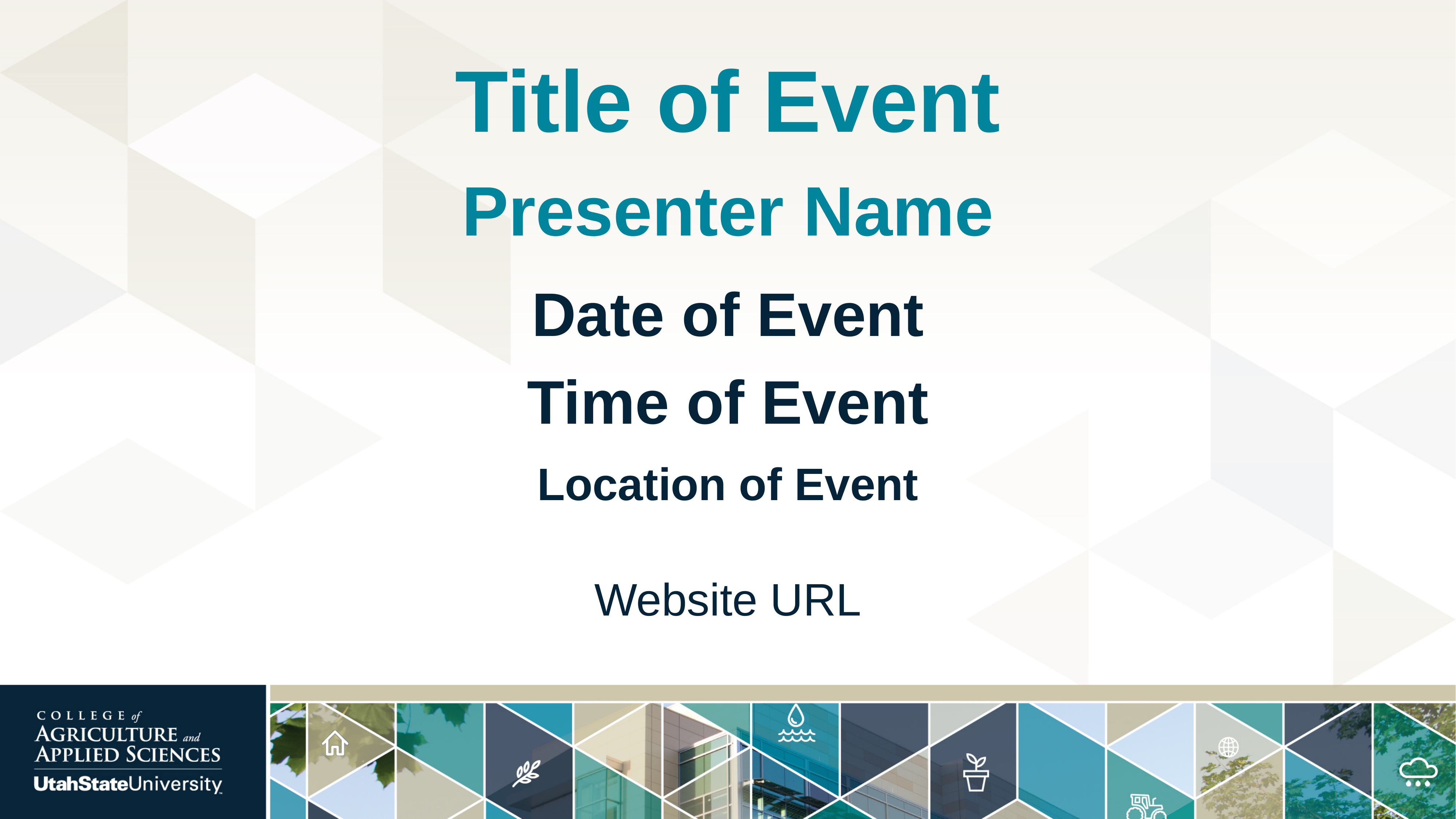

Title of Event
Presenter Name
Date of Event
Time of Event
Location of Event
Website URL